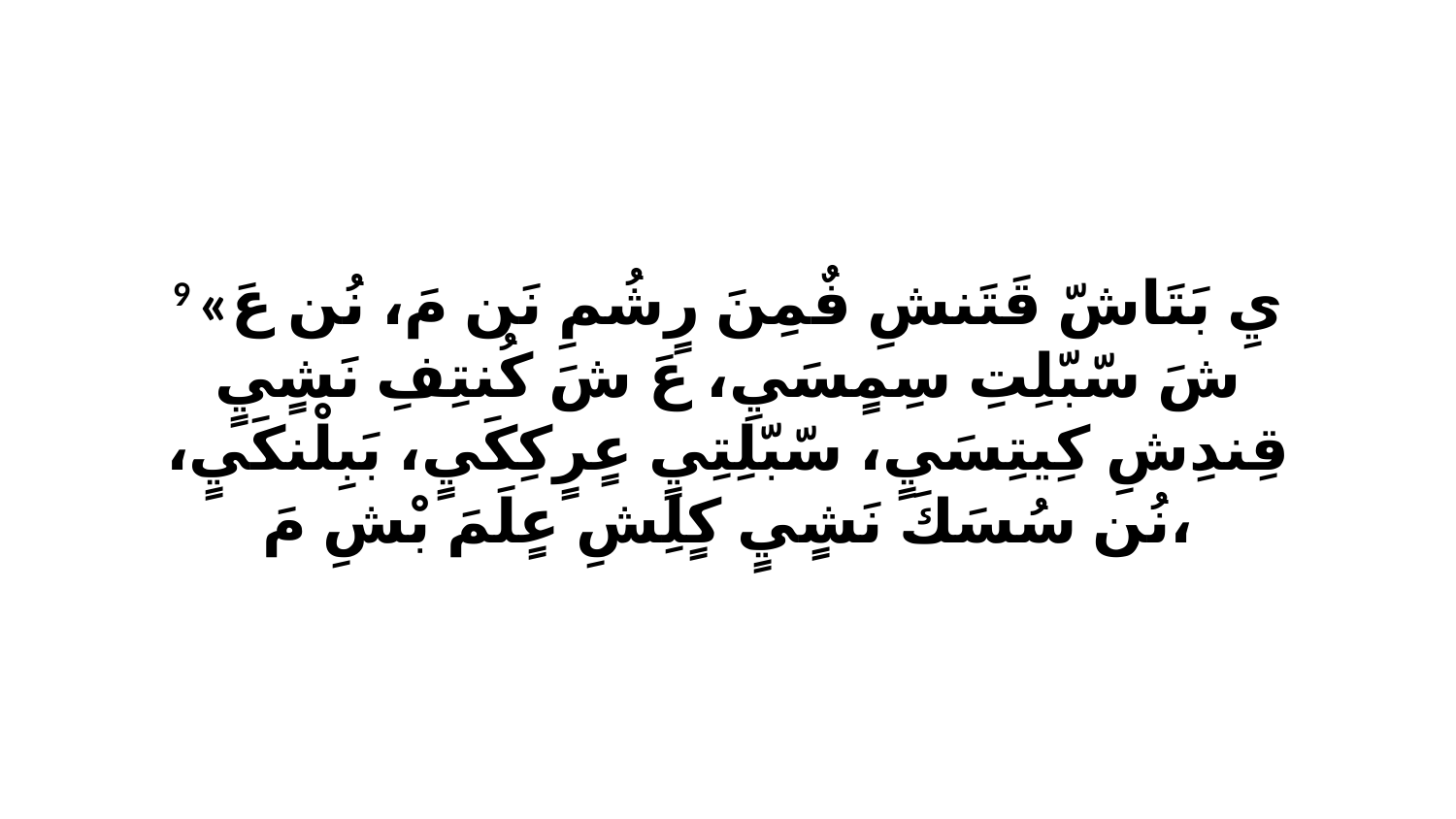

9 «يِ بَتَاشّ قَتَنشِ فٌمِنَ رٍشُمِ نَن مَ، نُن عَ شَ سّبّلِتِ سِمٍسَيِ، عَ شَ كُنتِفِ نَشٍيٍ قِندِشِ كِيتِسَيٍ، سّبّلِتِيٍ عٍرٍكِكَيٍ، بَبِلْنكَيٍ، نُن سُسَكَ نَشٍيٍ كٍلِشِ عٍلَمَ بْشِ مَ،